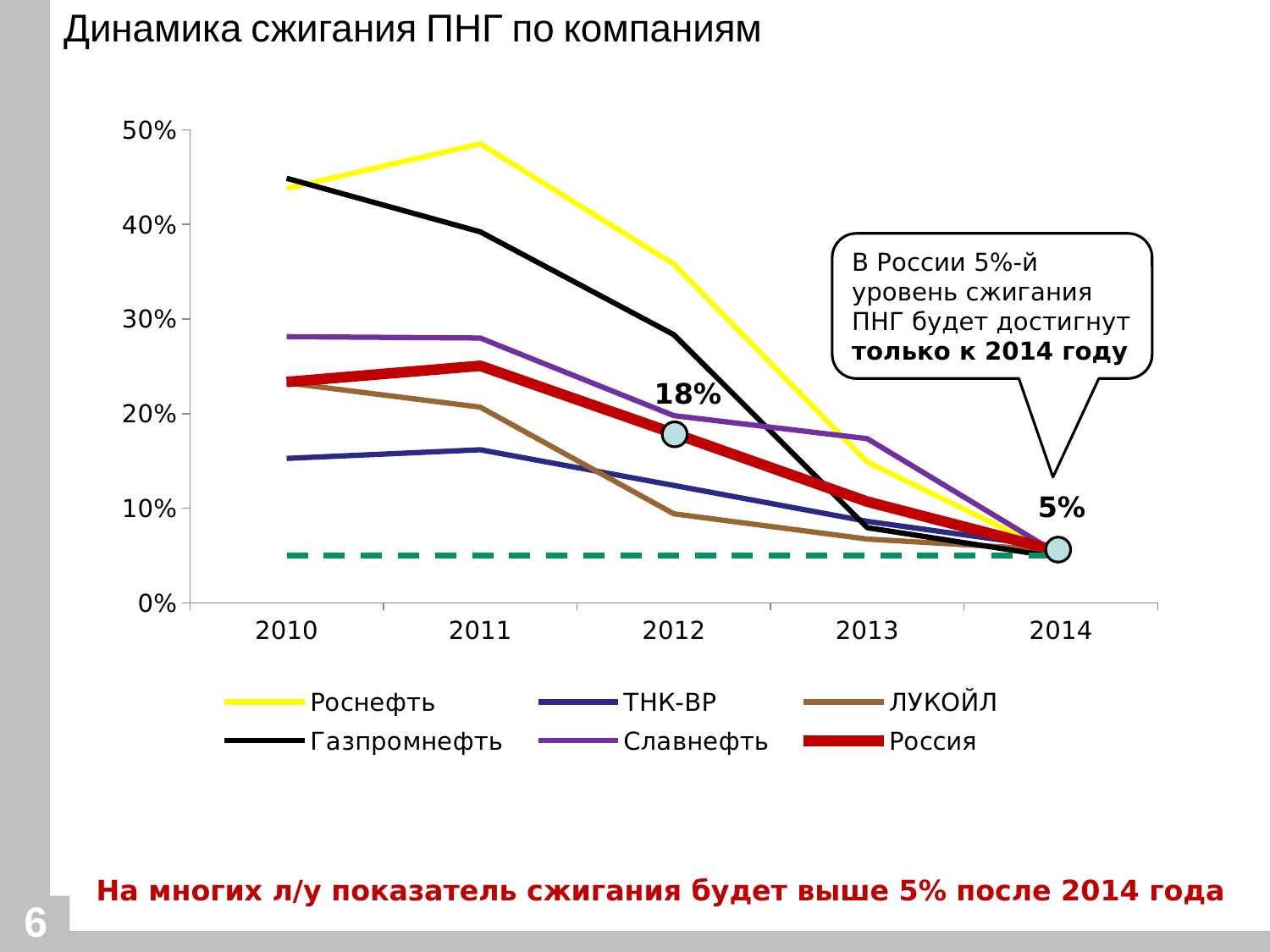

Динамика сжигания ПНГ по компаниям

### Chart

| Category | Роснефть | ТНК-ВР | ЛУКОЙЛ | Газпромнефть | Славнефть | Россия | Столбец1 |
|---|---|---|---|---|---|---|---|
| 2010 | 0.43795726186164435 | 0.15267175572519084 | 0.23255813953488372 | 0.44874715261959003 | 0.2813214278175332 | 0.23345225694256452 | 0.05 |
| 2011 | 0.4851315287838353 | 0.16176470588235295 | 0.20689655172413796 | 0.39211618257261405 | 0.2799288787434625 | 0.25053387873160815 | 0.05 |
| 2012 | 0.3580915763718979 | 0.12413793103448276 | 0.09411764705882353 | 0.2835164835164835 | 0.19790396648231154 | 0.17917842249625449 | 0.05 |
| 2013 | 0.14873653907666062 | 0.08609271523178809 | 0.06741573033707865 | 0.07947019867549668 | 0.1735094976222184 | 0.10697104285031561 | 0.05 |
| 2014 | 0.04926721107565843 | 0.057692307692307696 | 0.05555555555555555 | 0.04772234273318872 | 0.04996109315410532 | 0.053868261068707006 | 0.05 |
В России 5%-й уровень сжигания ПНГ будет достигнут только к 2014 году
18%

5%

На многих л/у показатель сжигания будет выше 5% после 2014 года